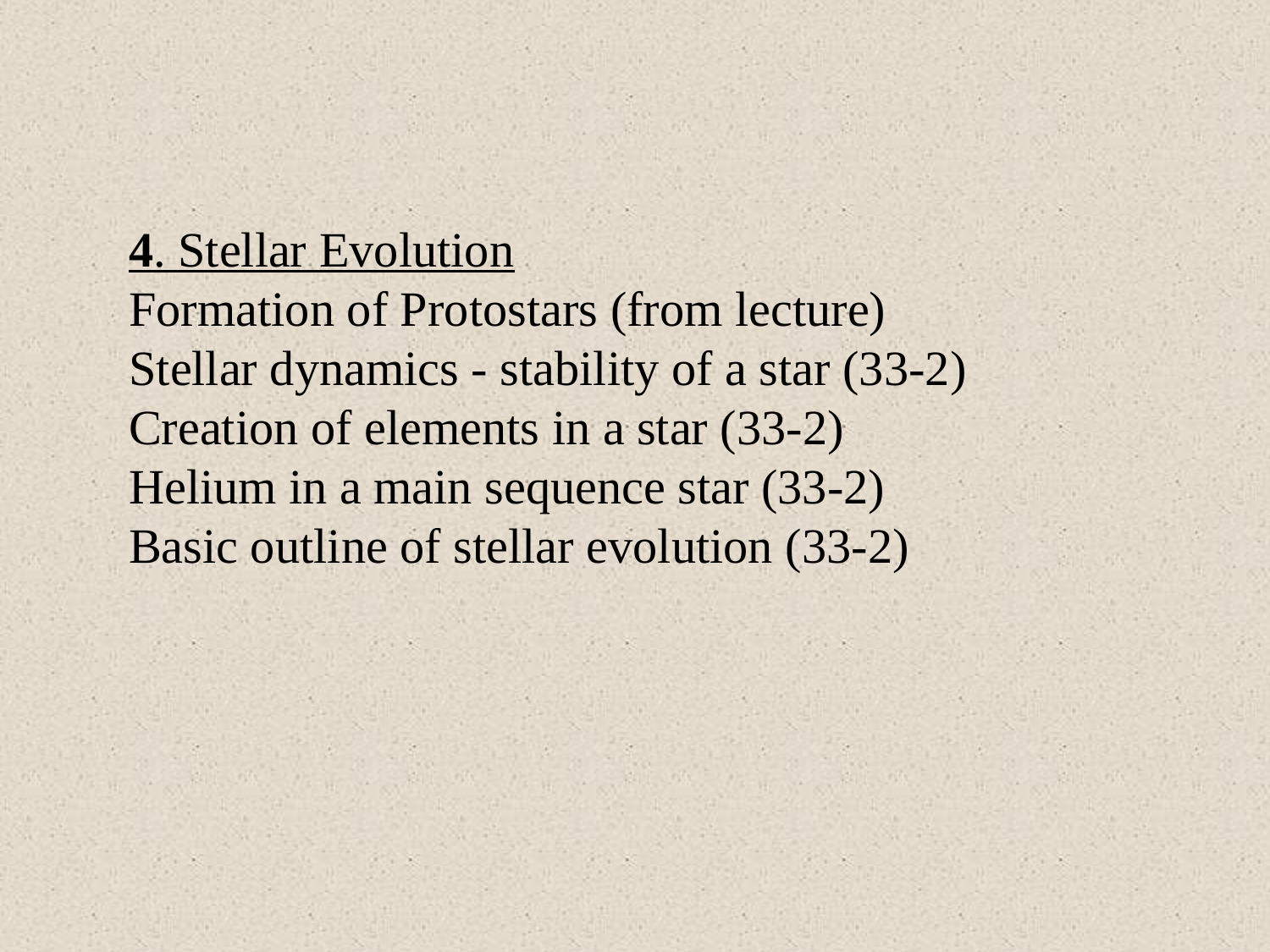

4. Stellar Evolution
Formation of Protostars (from lecture)
Stellar dynamics - stability of a star (33-2)
Creation of elements in a star (33-2)
Helium in a main sequence star (33-2)
Basic outline of stellar evolution (33-2)